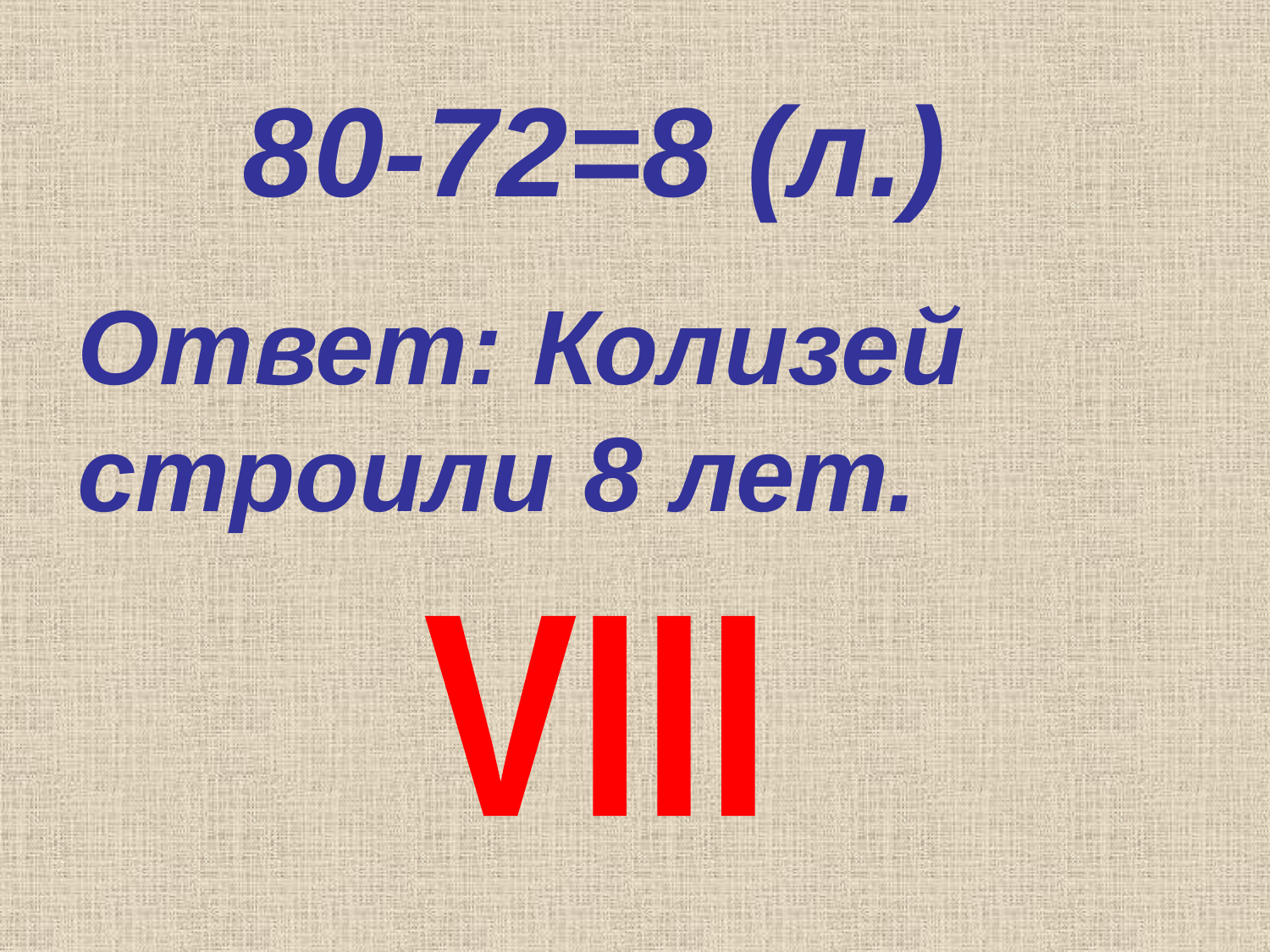

# 80-72=8 (л.)
Ответ: Колизей строили 8 лет.
VIII